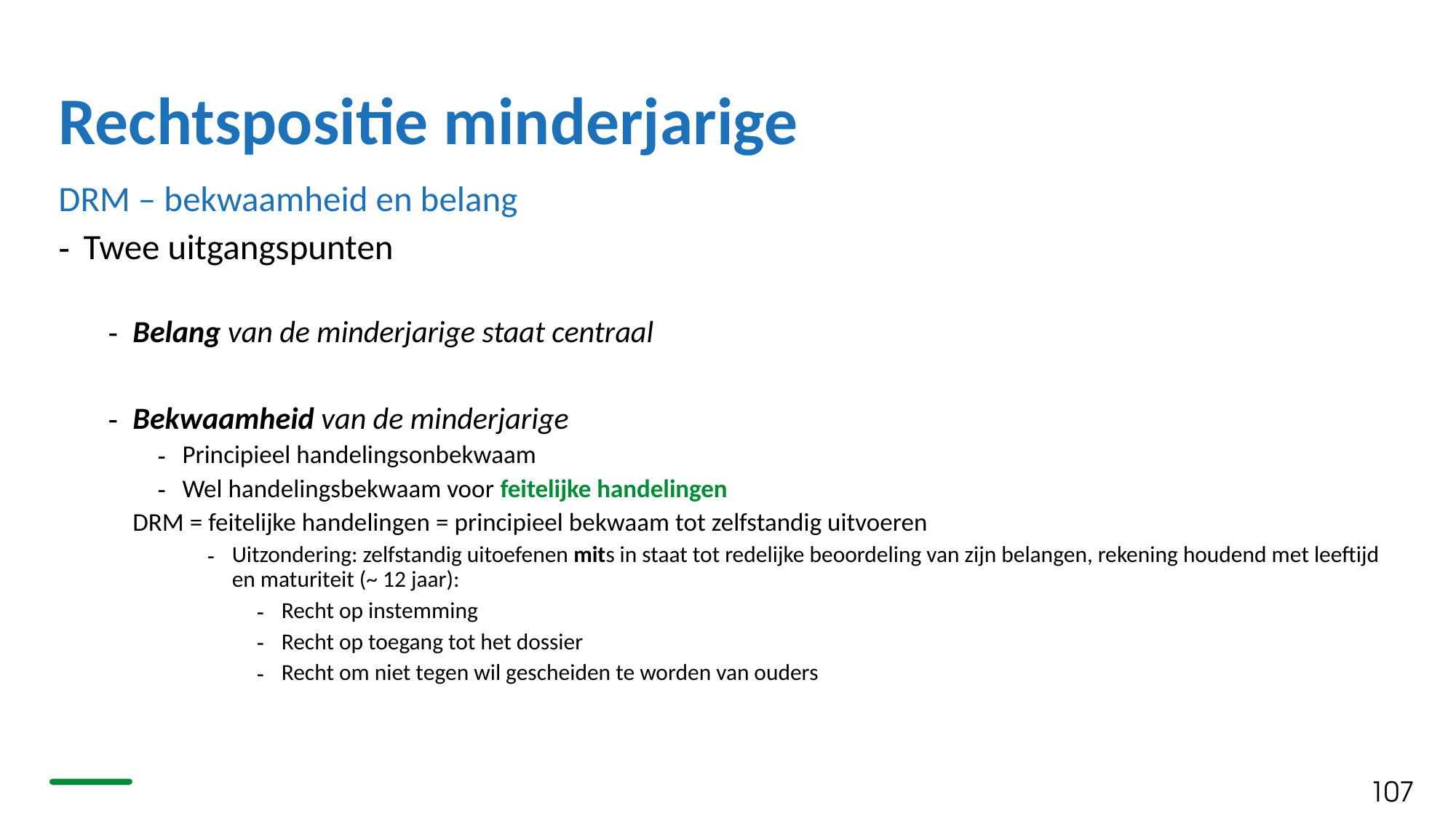

# Rechtspositie minderjarige
DRM – bekwaamheid en belang
Twee uitgangspunten

Belang van de minderjarige staat centraal

Bekwaamheid van de minderjarige
Principieel handelingsonbekwaam
Wel handelingsbekwaam voor feitelijke handelingen
DRM = feitelijke handelingen = principieel bekwaam tot zelfstandig uitvoeren
Uitzondering: zelfstandig uitoefenen mits in staat tot redelijke beoordeling van zijn belangen, rekening houdend met leeftijd en maturiteit (~ 12 jaar):
Recht op instemming
Recht op toegang tot het dossier
Recht om niet tegen wil gescheiden te worden van ouders

107